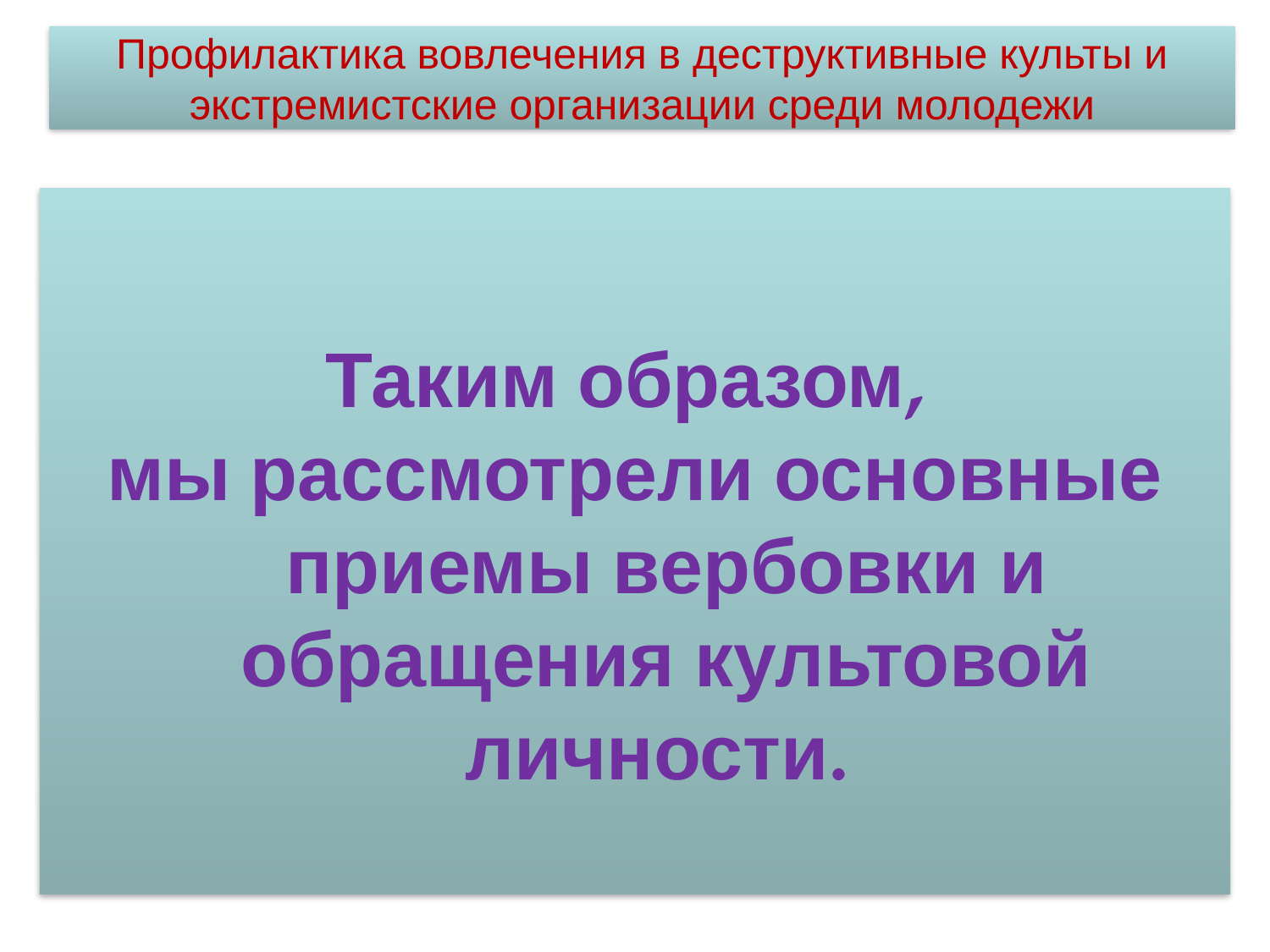

Профилактика вовлечения в деструктивные культы и экстремистские организации среди молодежи

Таким образом,
мы рассмотрели основные приемы вербовки и обращения культовой личности.